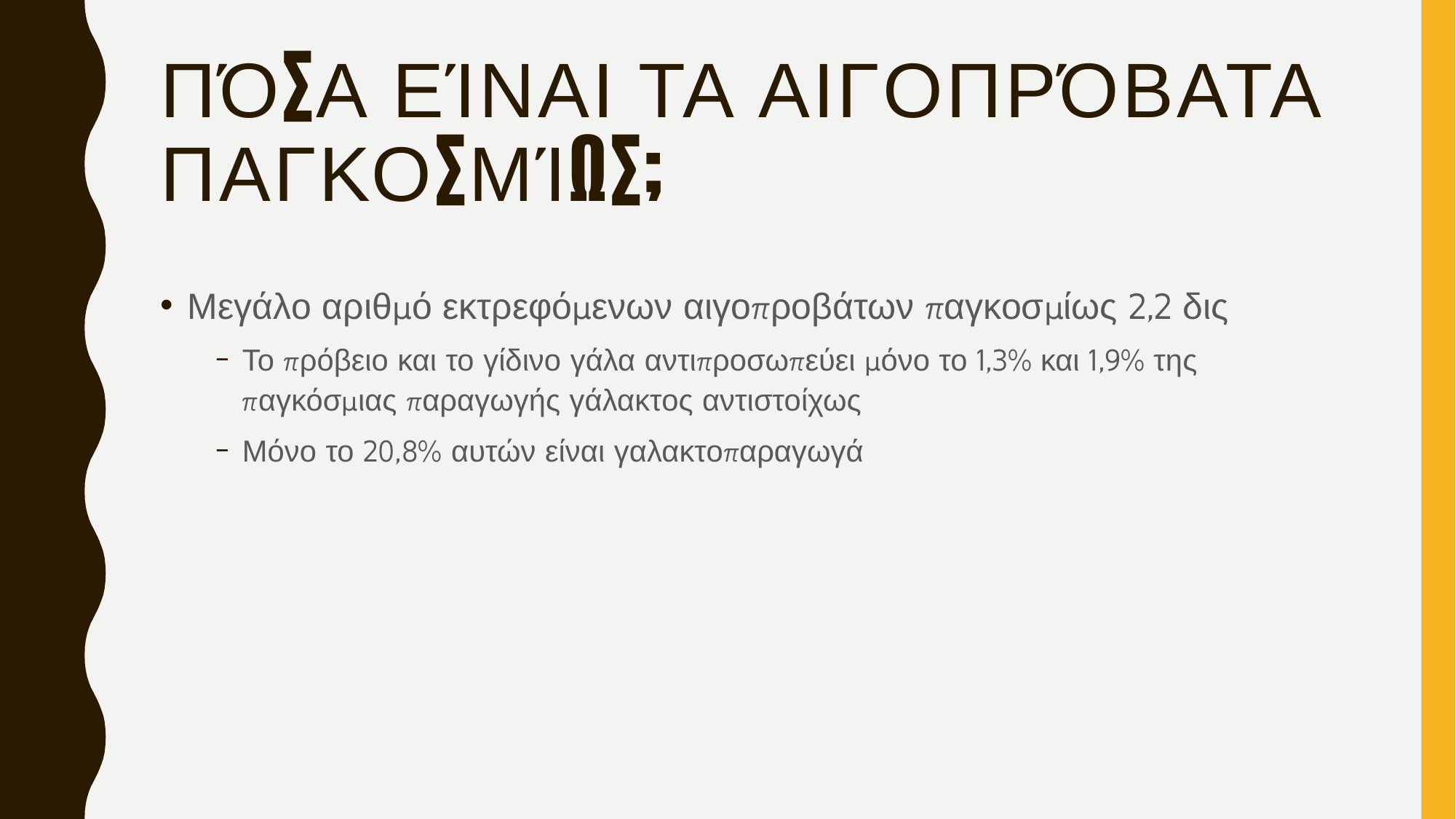

# Πόσα είναι τα αιγοπρόβατα παγκοσμίως;
Μεγάλο αριθµό εκτρεφόµενων αιγοπροβάτων παγκοσµίως 2,2 δις
Το πρόβειο και το γίδινο γάλα αντιπροσωπεύει µόνο το 1,3% και 1,9% της παγκόσµιας παραγωγής γάλακτος αντιστοίχως
Μόνο το 20,8% αυτών είναι γαλακτοπαραγωγά